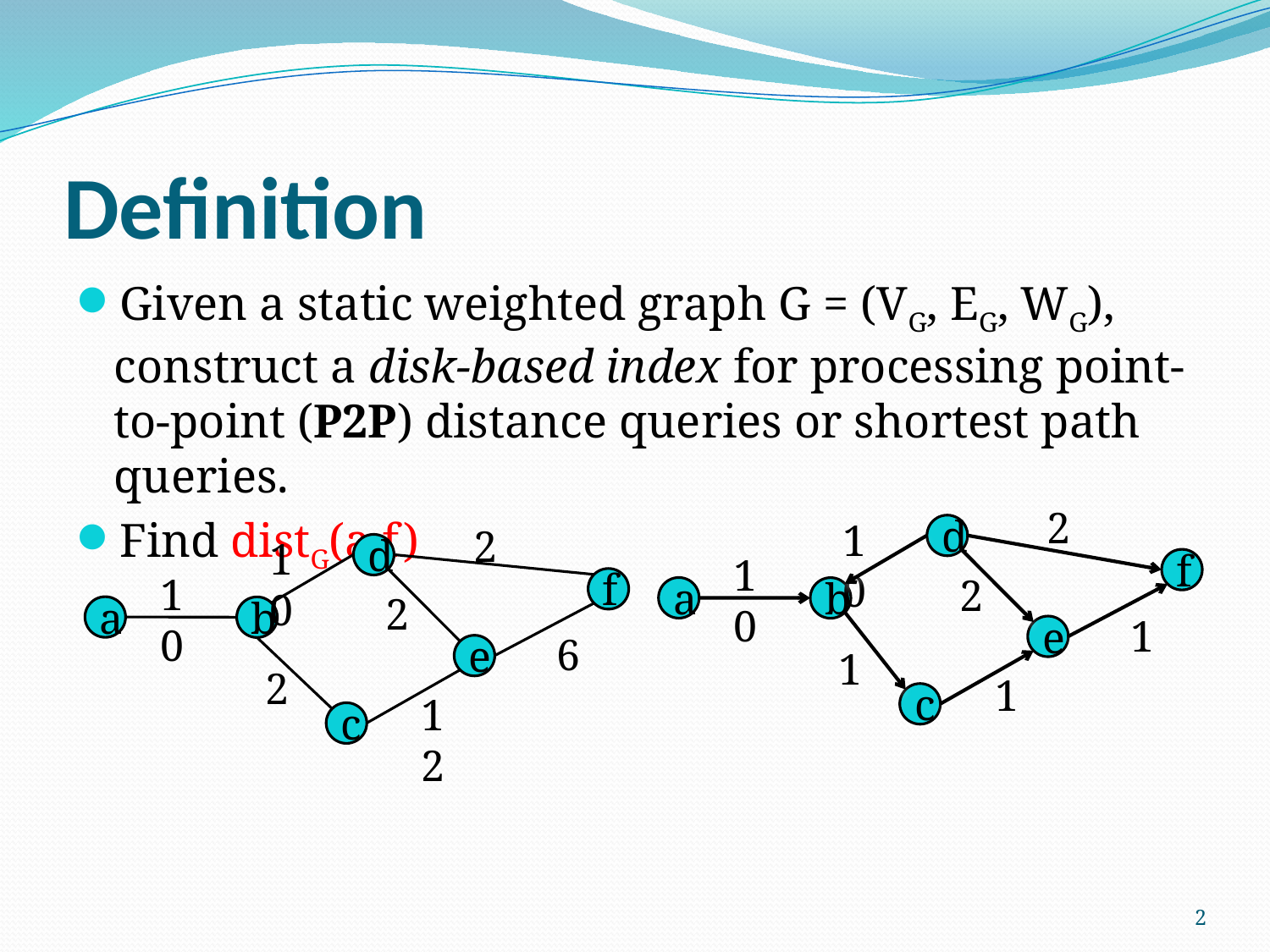

# Definition
Given a static weighted graph G = (VG, EG, WG), construct a disk-based index for processing point-to-point (P2P) distance queries or shortest path queries.
Find distG(a,f)
2
10
2
d
10
d
10
f
10
2
f
a
b
2
a
b
1
e
6
e
1
2
1
12
c
c
2